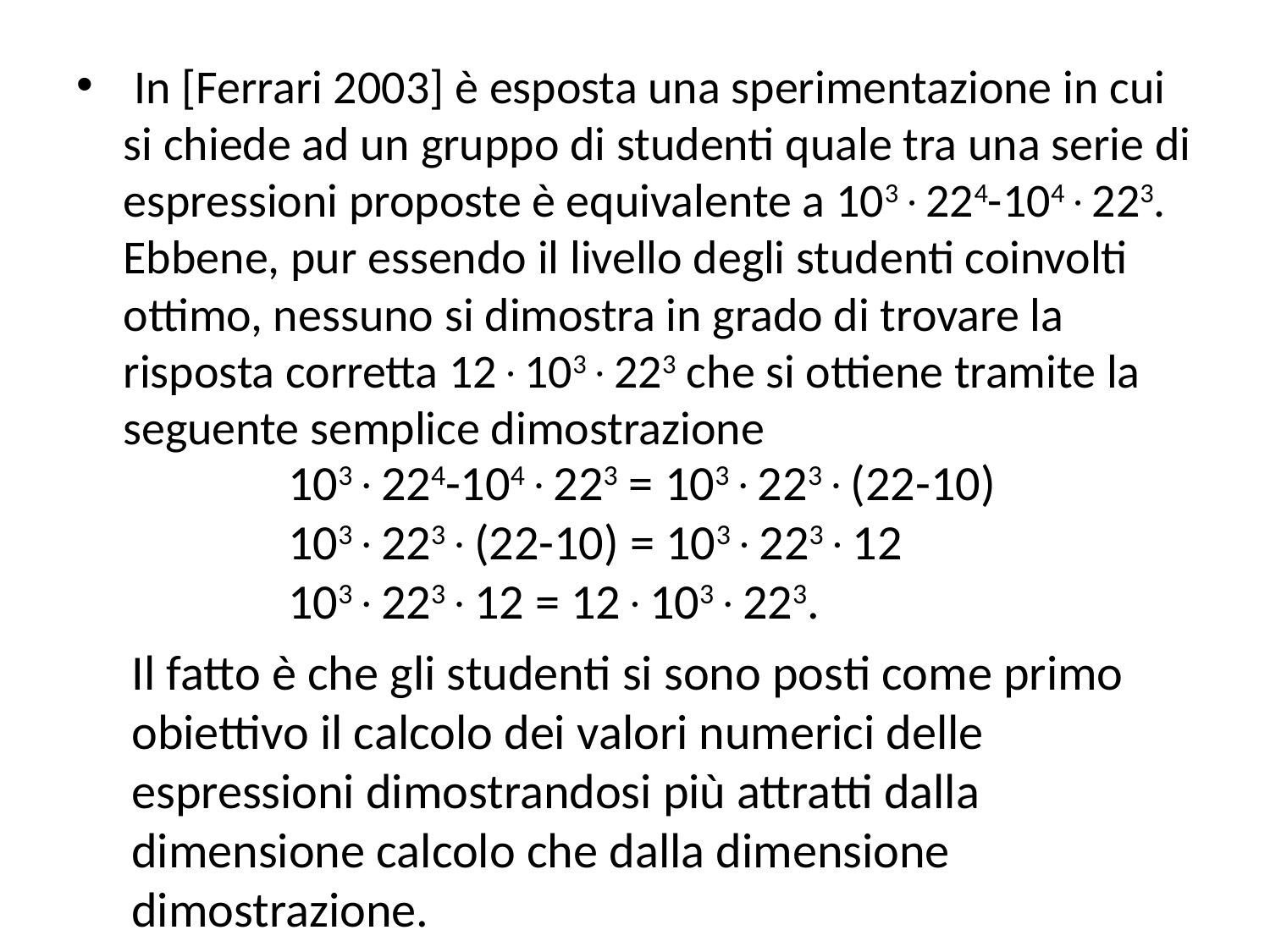

In [Ferrari 2003] è esposta una sperimentazione in cui si chiede ad un gruppo di studenti quale tra una serie di espressioni proposte è equivalente a 103⋅224-104⋅223. Ebbene, pur essendo il livello degli studenti coinvolti ottimo, nessuno si dimostra in grado di trovare la risposta corretta 12⋅103⋅223 che si ottiene tramite la seguente semplice dimostrazione

	103⋅224-104⋅223 = 103⋅223⋅(22-10)
	103⋅223⋅(22-10) = 103⋅223⋅12
	103⋅223⋅12 = 12⋅103⋅223.
Il fatto è che gli studenti si sono posti come primo obiettivo il calcolo dei valori numerici delle espressioni dimostrandosi più attratti dalla dimensione calcolo che dalla dimensione dimostrazione.